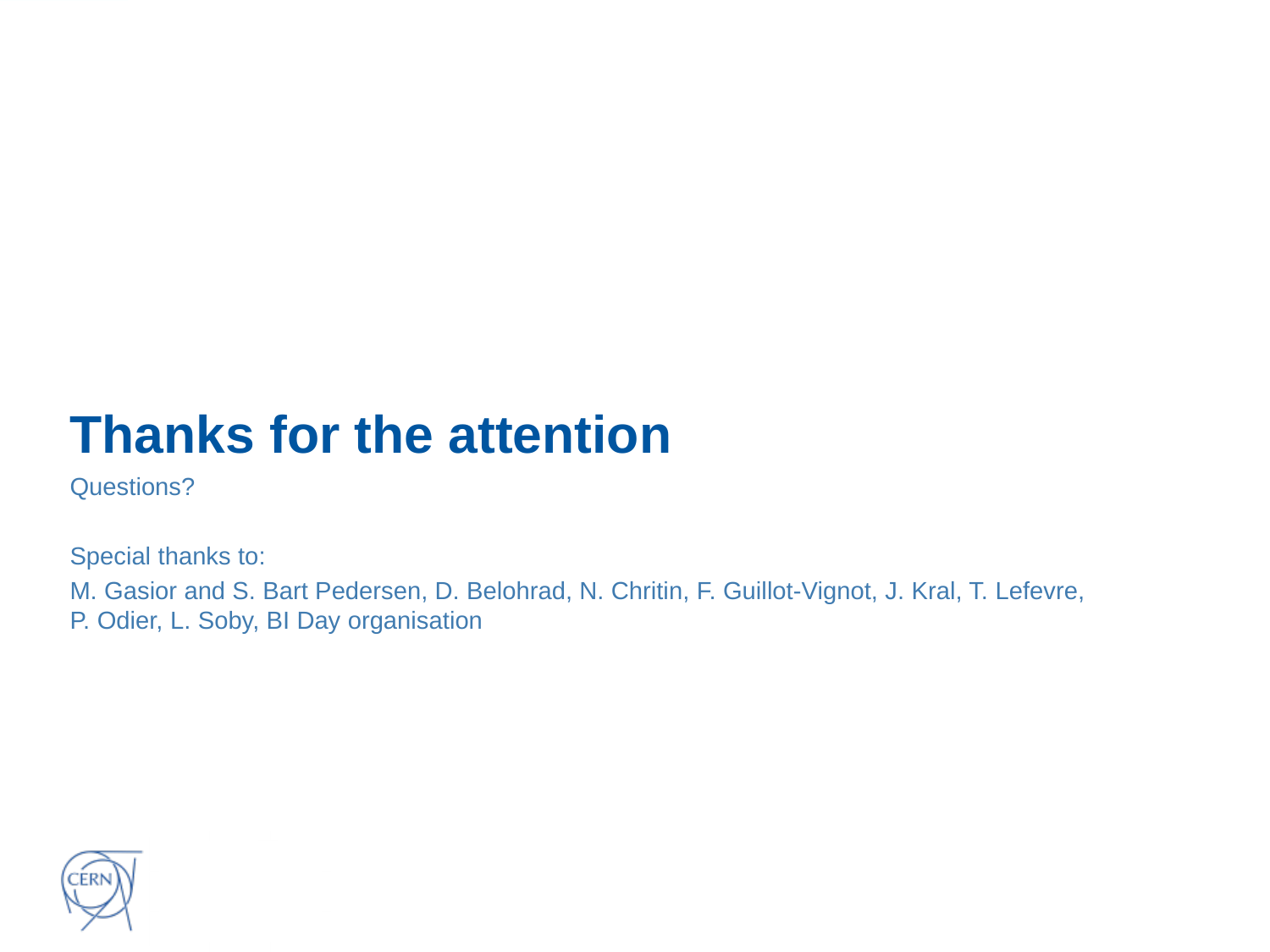

# Thanks for the attention
Questions?

Special thanks to:
M. Gasior and S. Bart Pedersen, D. Belohrad, N. Chritin, F. Guillot-Vignot, J. Kral, T. Lefevre, P. Odier, L. Soby, BI Day organisation